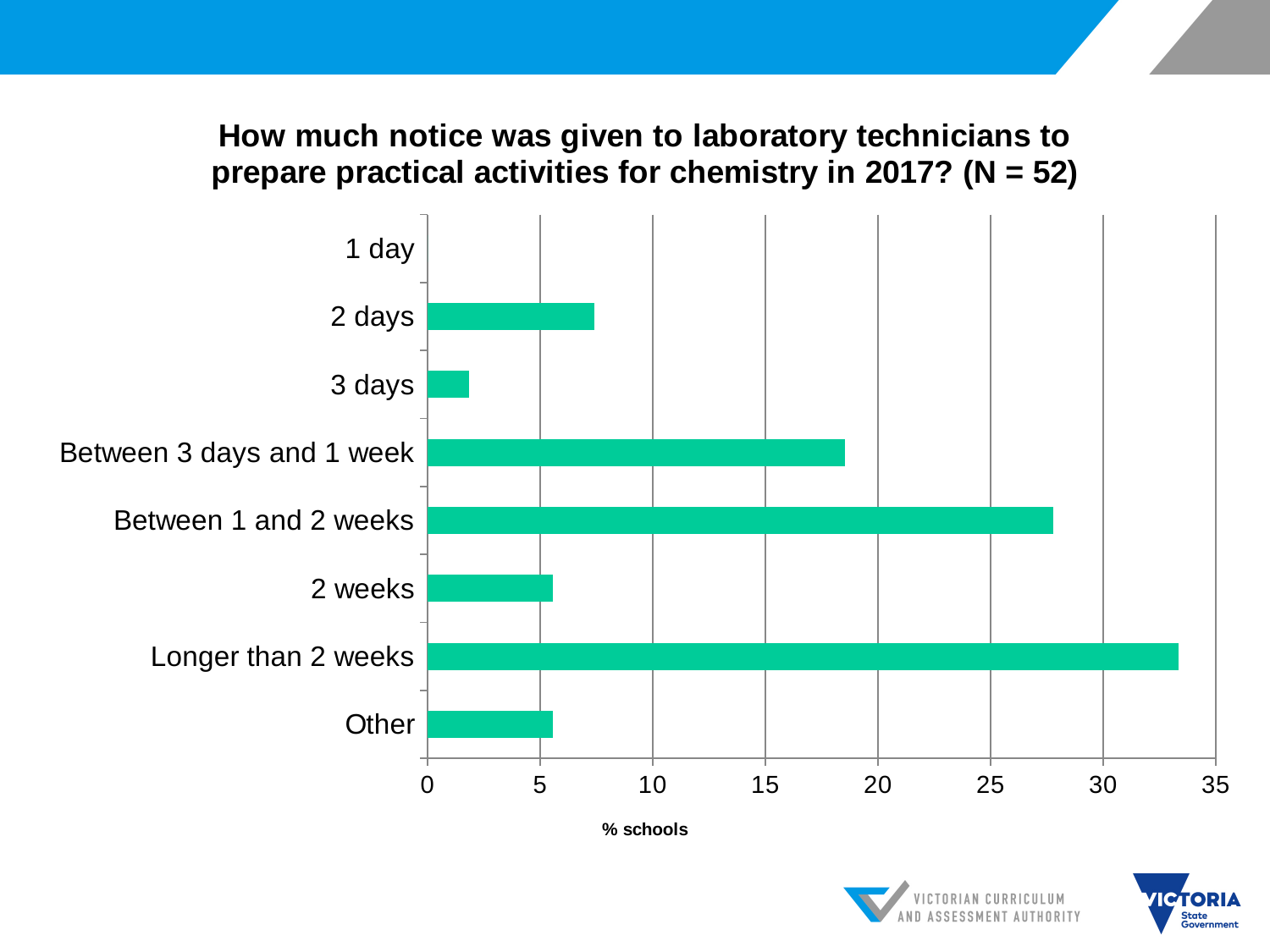

### Chart: How much notice was given to laboratory technicians to prepare practical activities for chemistry in 2017? (N = 52)

| Category |  |
|---|---|
| Other | 5.555555555555555 |
| Longer than 2 weeks | 33.333333333333336 |
| 2 weeks | 5.555555555555555 |
| Between 1 and 2 weeks | 27.77777777777778 |
| Between 3 days and 1 week | 18.51851851851852 |
| 3 days | 1.8518518518518519 |
| 2 days | 7.407407407407407 |
| 1 day | 0.0 |